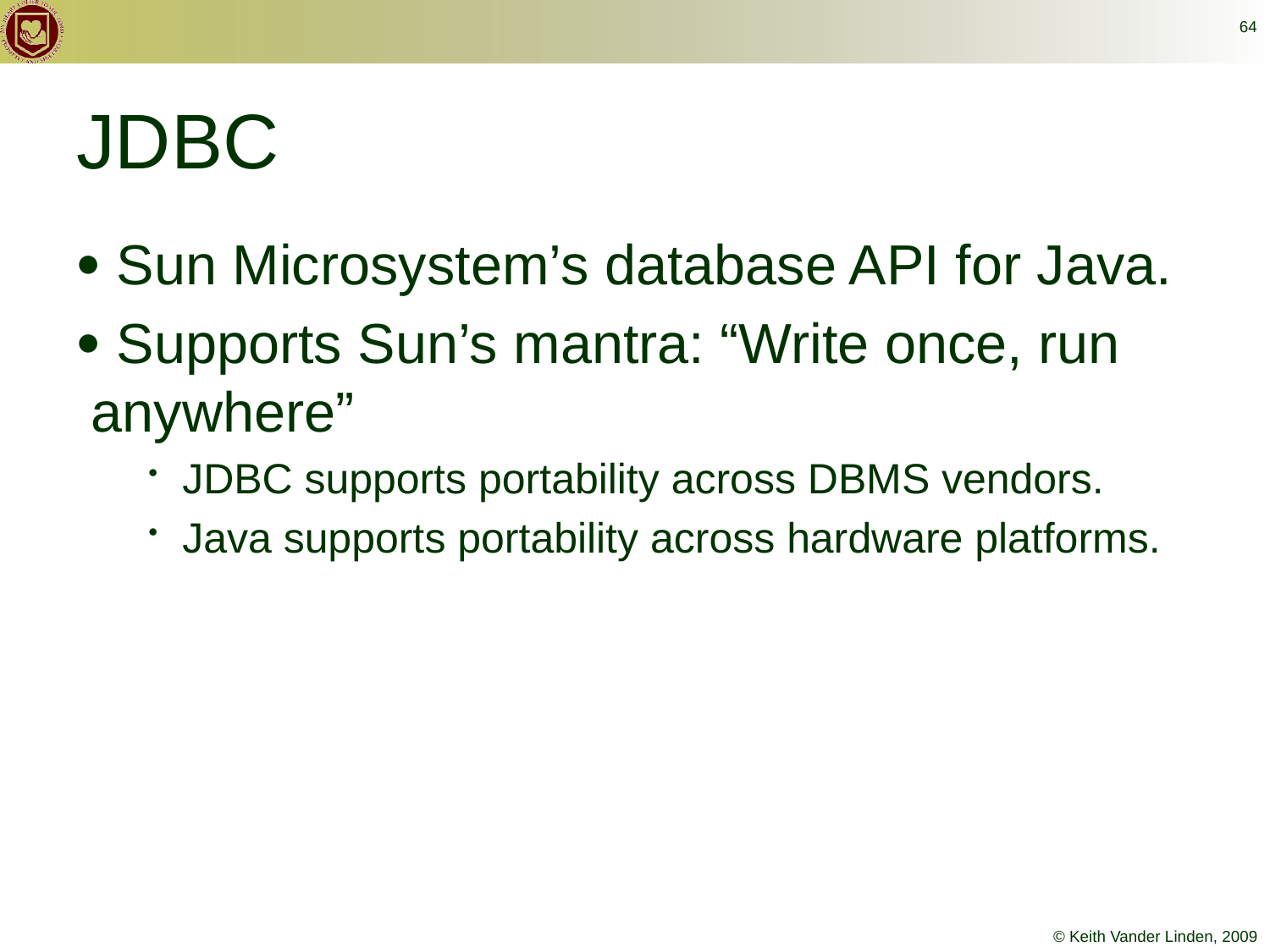

64
# JDBC
 Sun Microsystem’s database API for Java.
 Supports Sun’s mantra: “Write once, run anywhere”
 JDBC supports portability across DBMS vendors.
 Java supports portability across hardware platforms.